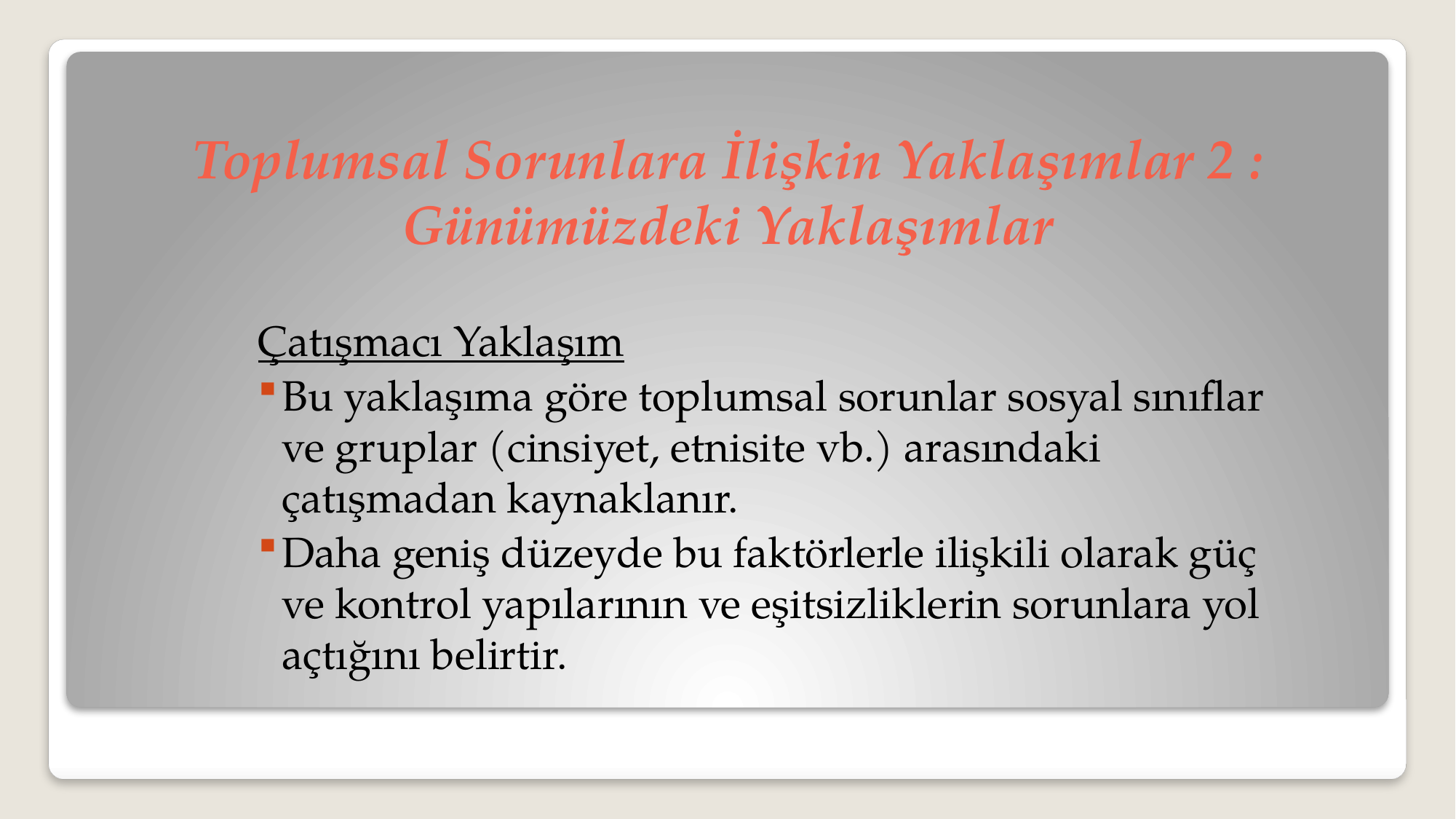

# Toplumsal Sorunlara İlişkin Yaklaşımlar 2 : Günümüzdeki Yaklaşımlar
Çatışmacı Yaklaşım
Bu yaklaşıma göre toplumsal sorunlar sosyal sınıflar ve gruplar (cinsiyet, etnisite vb.) arasındaki çatışmadan kaynaklanır.
Daha geniş düzeyde bu faktörlerle ilişkili olarak güç ve kontrol yapılarının ve eşitsizliklerin sorunlara yol açtığını belirtir.